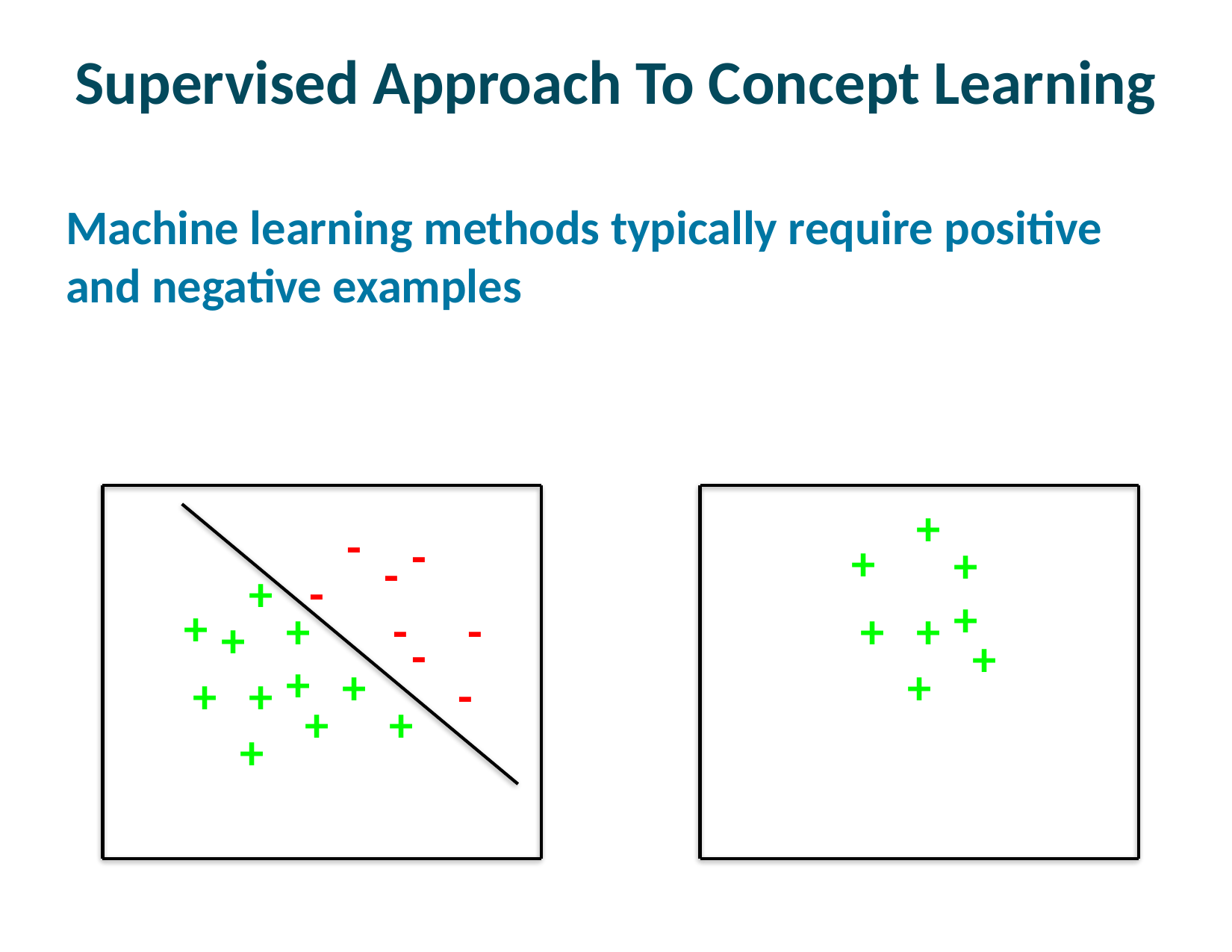

# Supervised Approach To Concept Learning
Machine learning methods typically require positive and negative examples

+
-
-
+
+
-
+
-
+
+
+
-
-
+
+
+
-
+
+
+
+
+
+
-
+
+
+